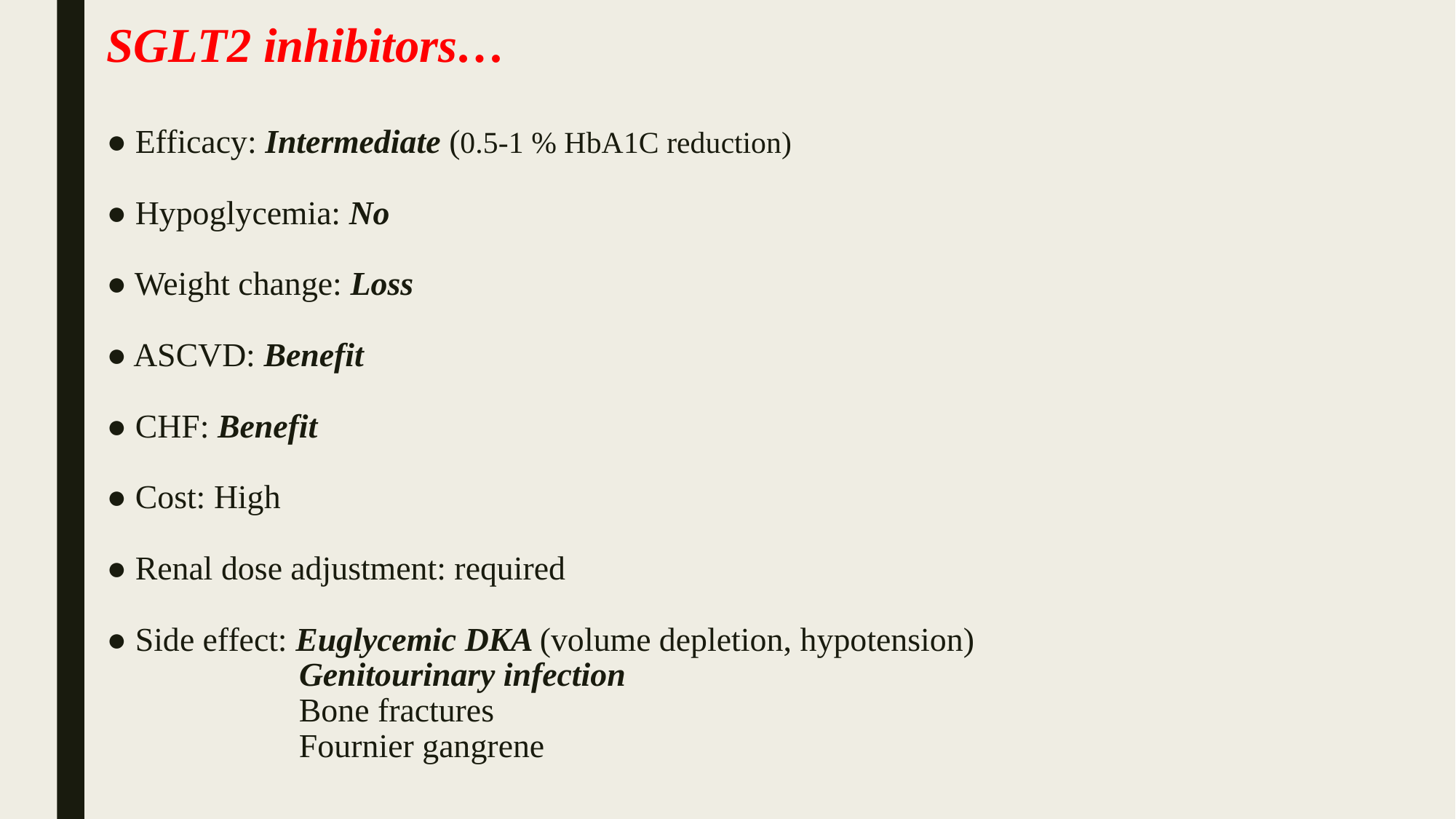

# SGLT2 inhibitors… ● Efficacy: Intermediate (0.5-1 % HbA1C reduction) ● Hypoglycemia: No ● Weight change: Loss ● ASCVD: Benefit ● CHF: Benefit ● Cost: High ● Renal dose adjustment: required ● Side effect: Euglycemic DKA (volume depletion, hypotension) Genitourinary infection Bone fractures Fournier gangrene